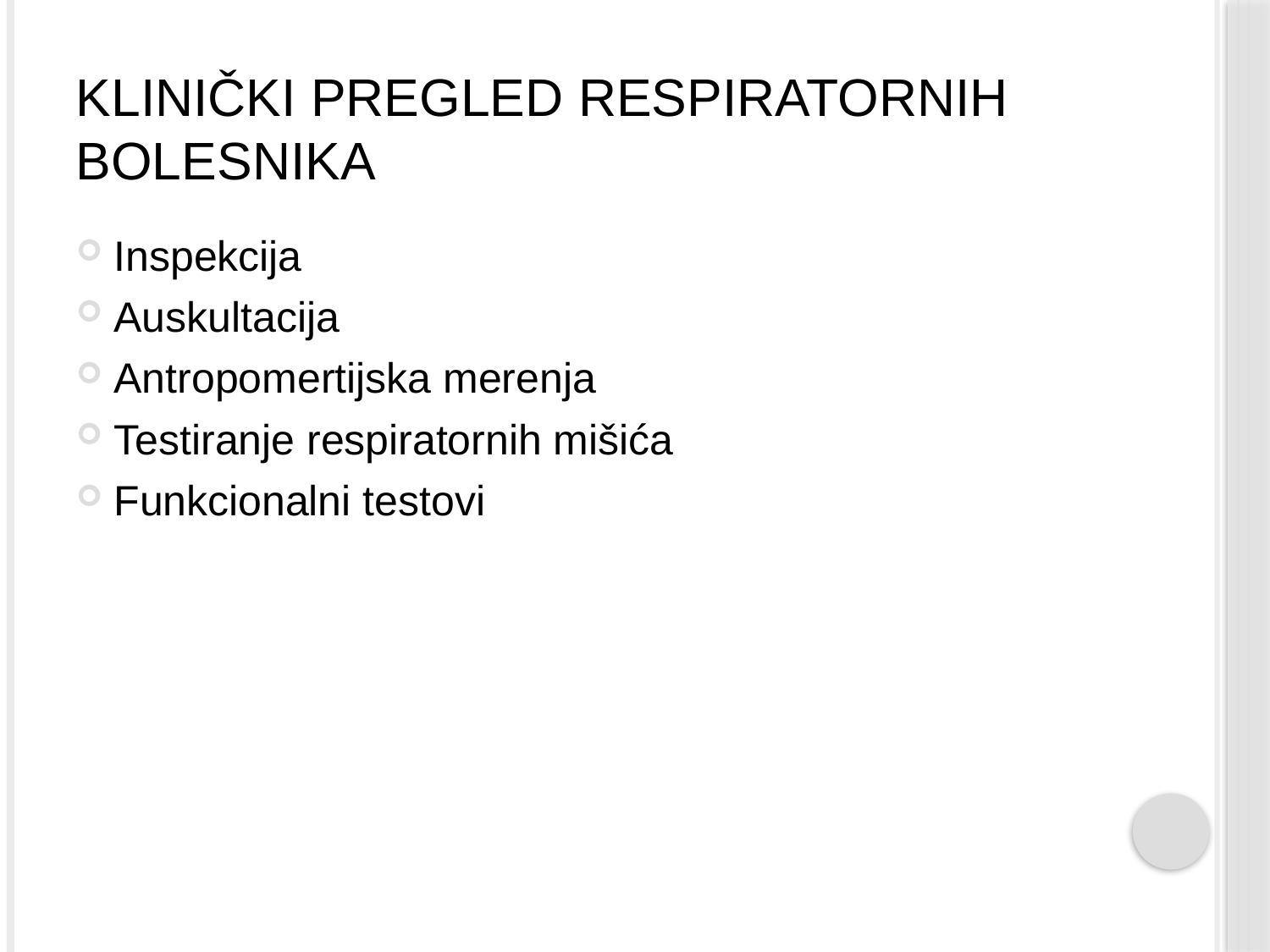

# Klinički pregled respiratornih bolesnika
Inspekcija
Auskultacija
Antropomertijska merenja
Testiranje respiratornih mišića
Funkcionalni testovi